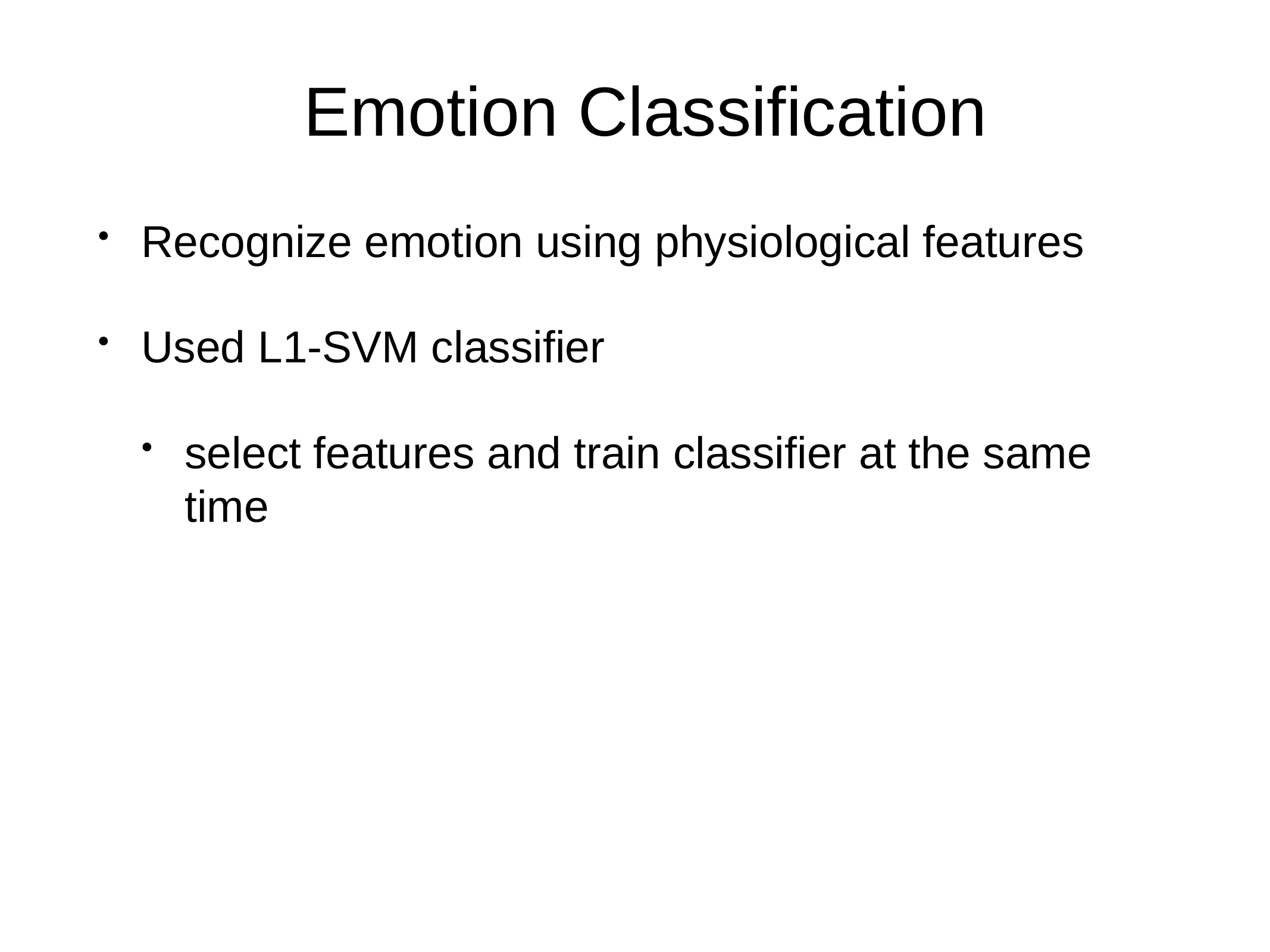

# Emotion Classification
Recognize emotion using physiological features
Used L1-SVM classifier
select features and train classifier at the same time